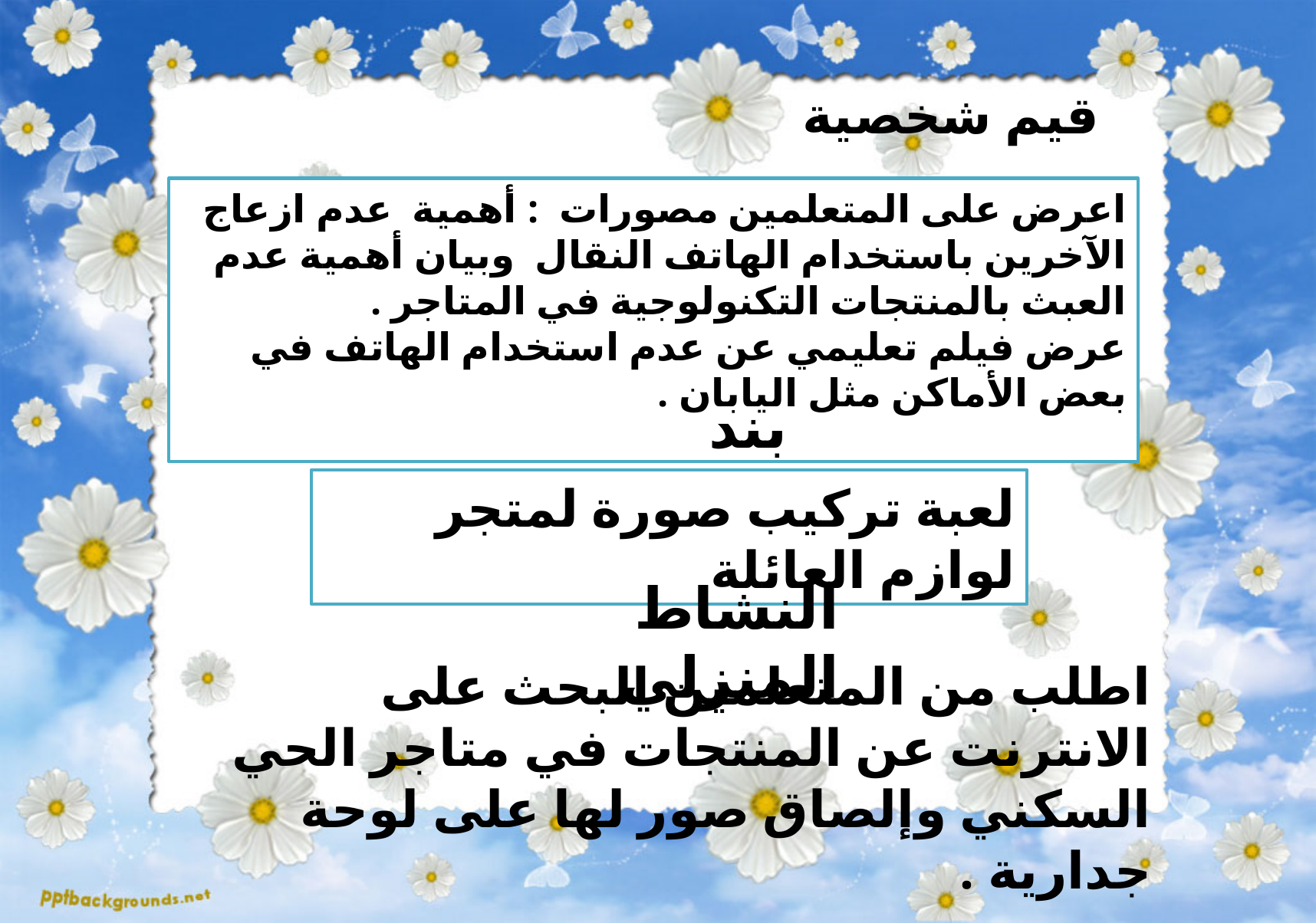

قيم شخصية
اعرض على المتعلمين مصورات  : أهمية  عدم ازعاج الآخرين باستخدام الهاتف النقال  وبيان أهمية عدم العبث بالمنتجات التكنولوجية في المتاجر .
عرض فيلم تعليمي عن عدم استخدام الهاتف في بعض الأماكن مثل اليابان .

بند الكتابة
لعبة تركيب صورة لمتجر لوازم العائلة
النشاط المنزلي
اطلب من المتعلمين البحث على الانترنت عن المنتجات في متاجر الحي السكني وإلصاق صور لها على لوحة جدارية .